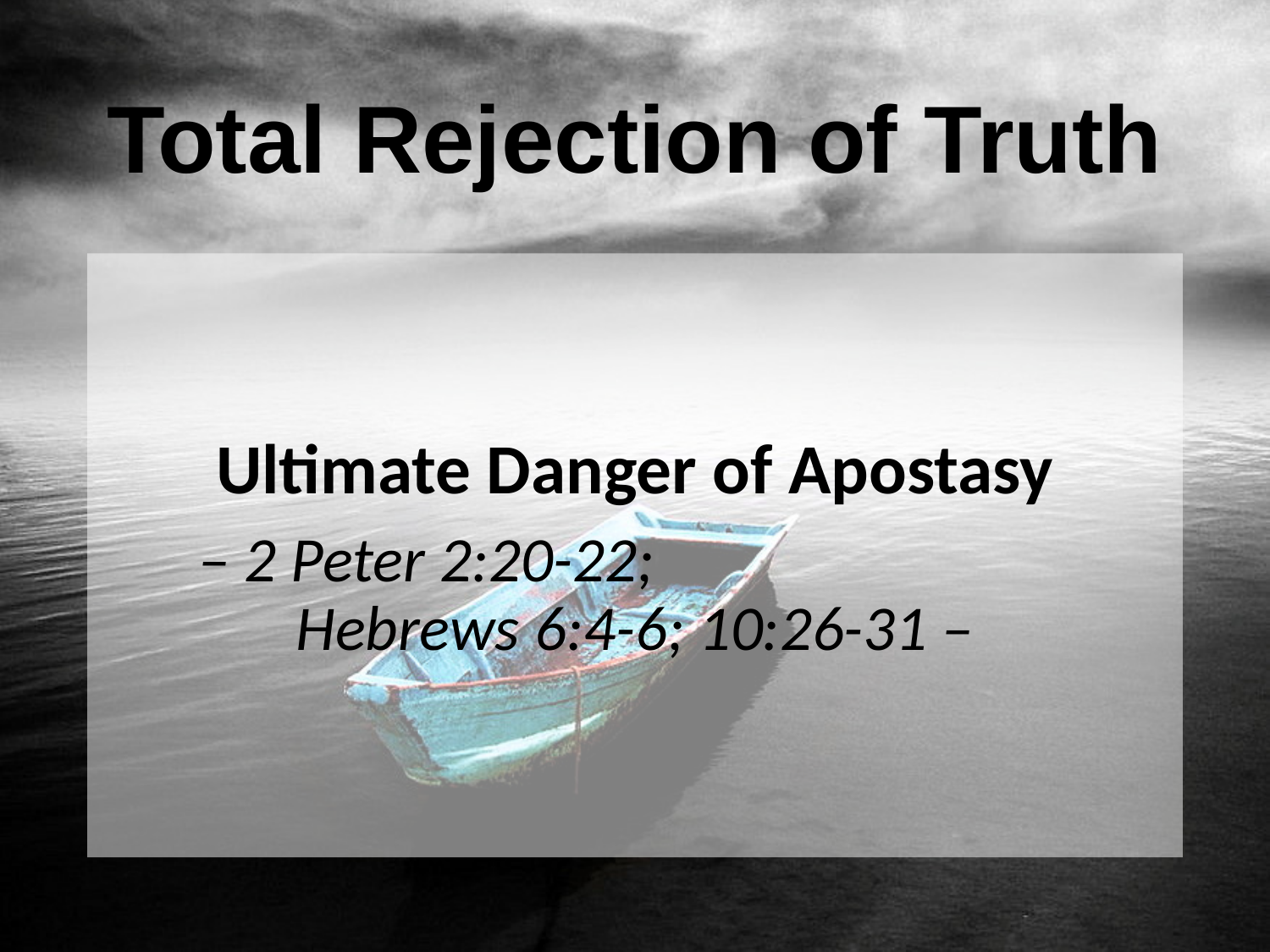

# Total Rejection of Truth

Ultimate Danger of Apostasy
– 2 Peter 2:20-22;                              Hebrews 6:4-6; 10:26-31 –